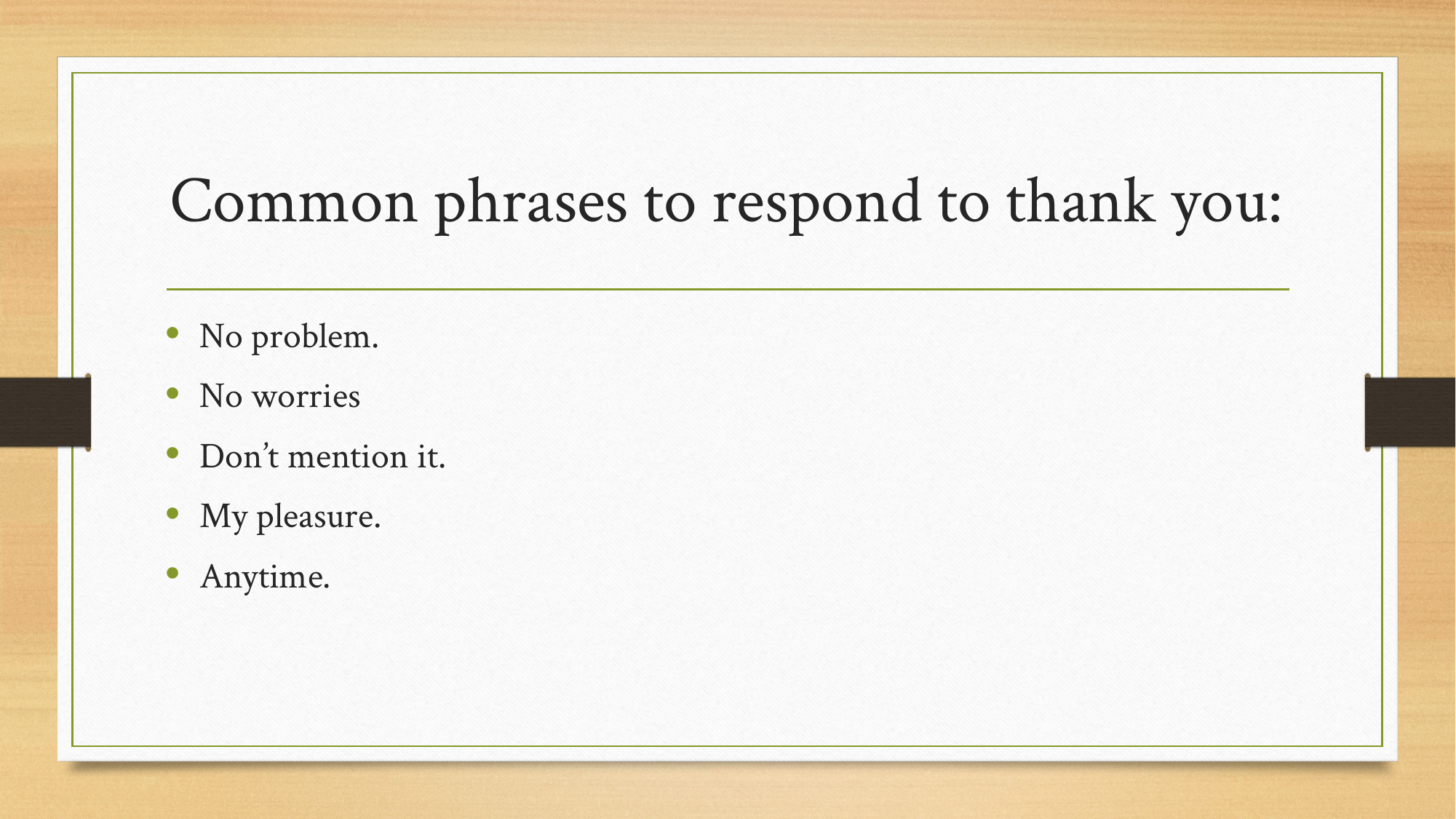

# Common phrases to respond to thank you:
No problem.
No worries
Don’t mention it.
My pleasure.
Anytime.